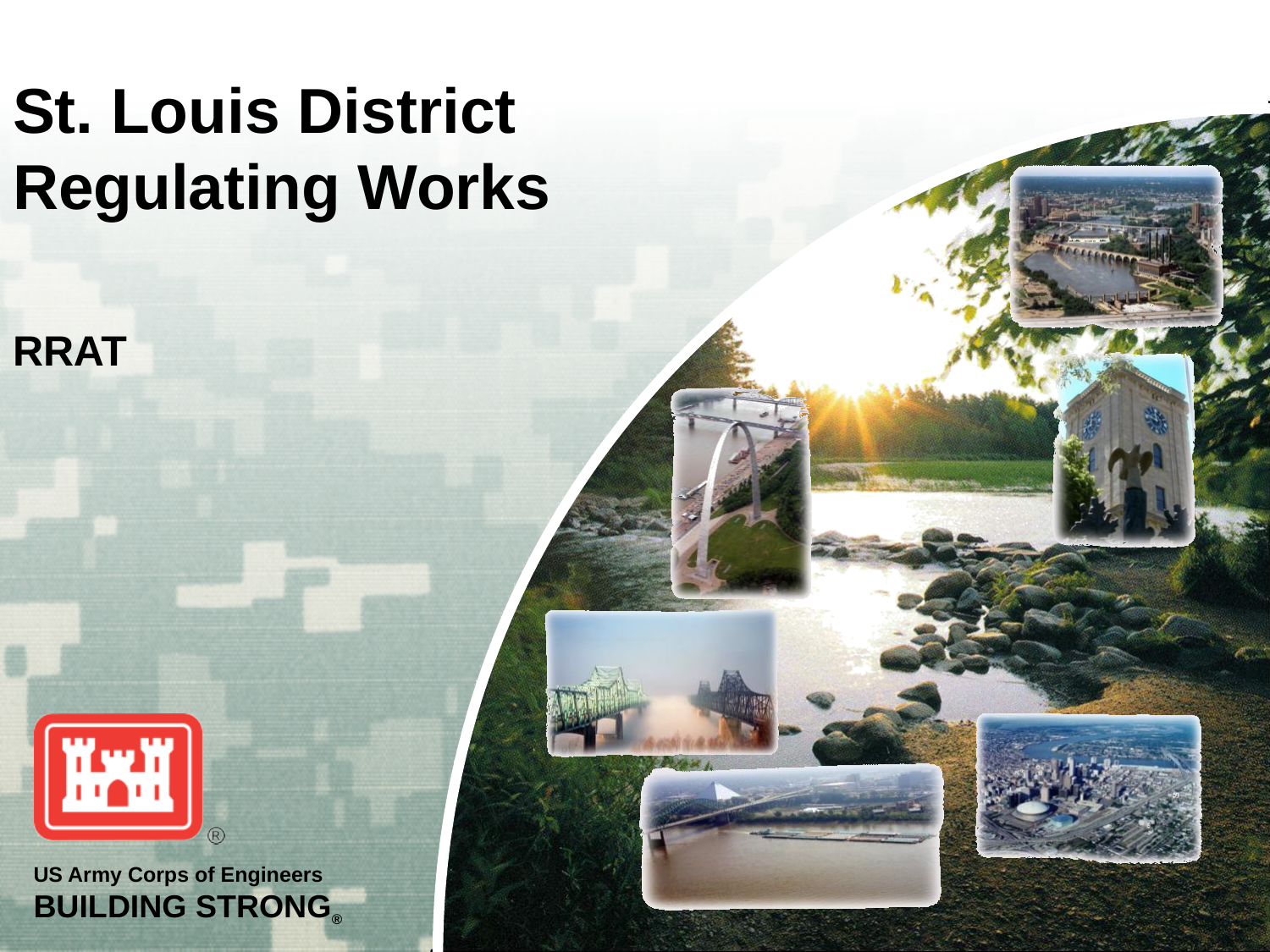

# St. Louis District Regulating Works RRAT